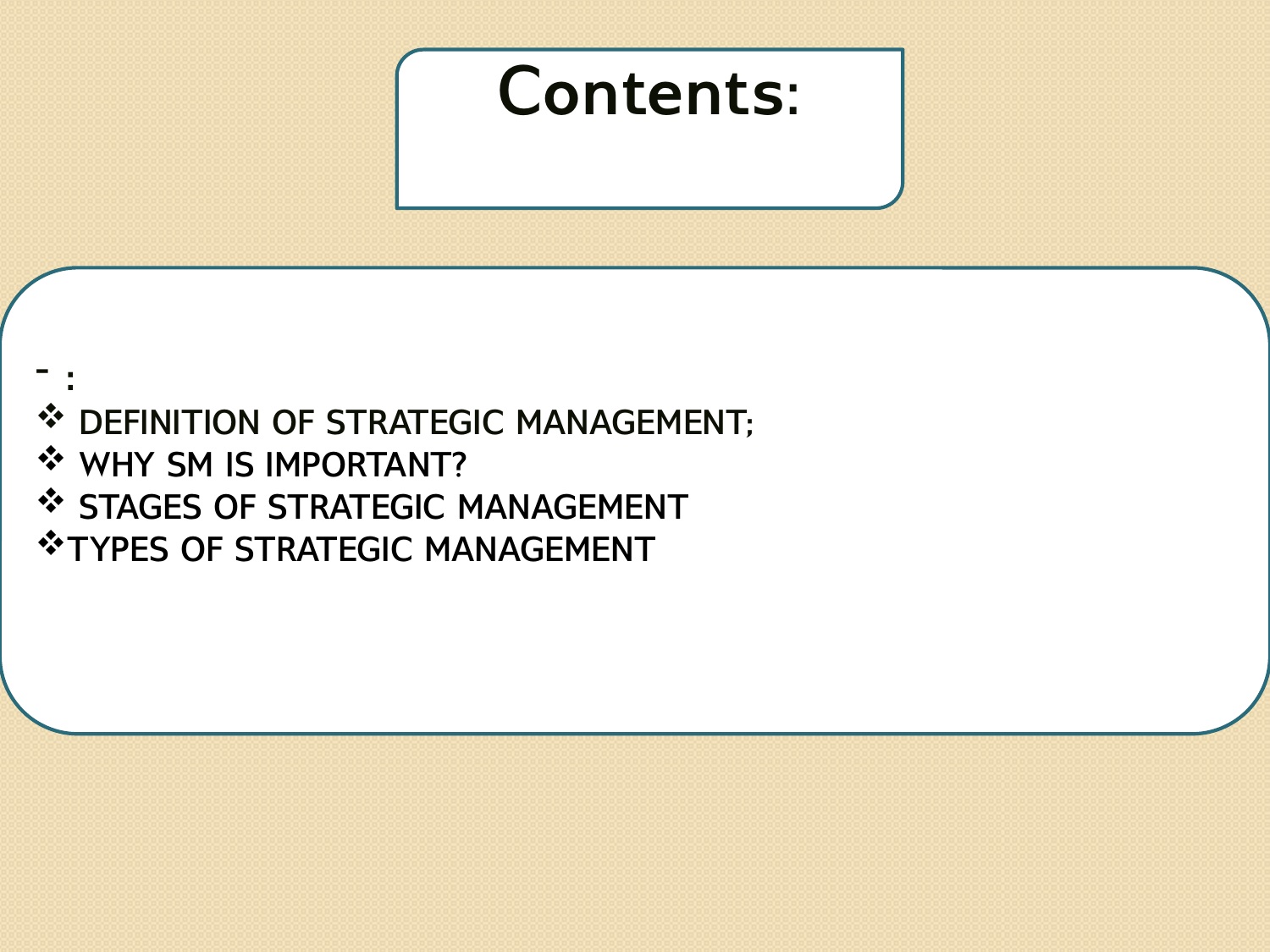

Contents:

:
 DEFINITION OF STRATEGIC MANAGEMENT;
 WHY SM IS IMPORTANT?
 STAGES OF STRATEGIC MANAGEMENT
TYPES OF STRATEGIC MANAGEMENTand functions

3